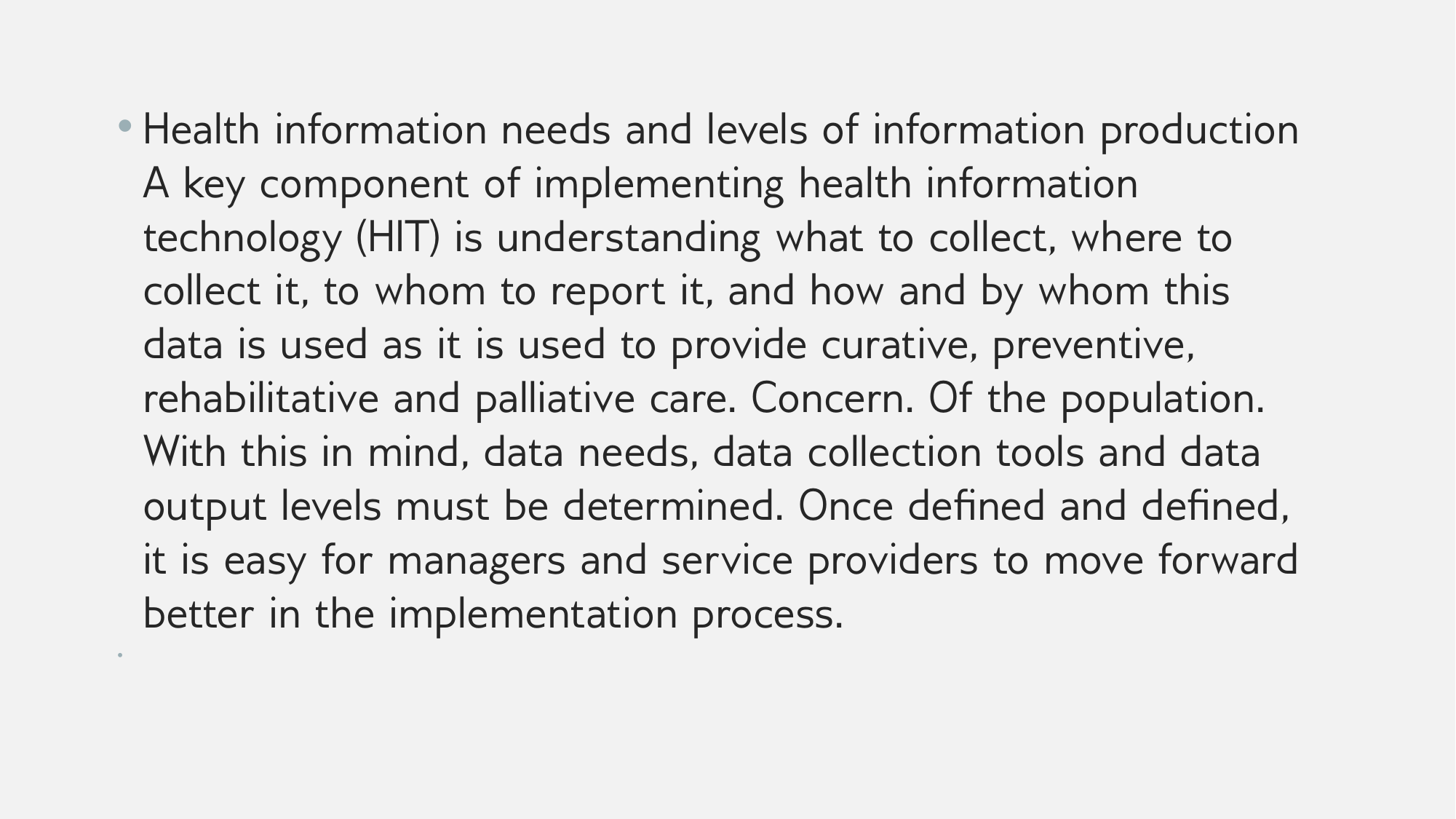

Health information needs and levels of information production A key component of implementing health information technology (HIT) is understanding what to collect, where to collect it, to whom to report it, and how and by whom this data is used as it is used to provide curative, preventive, rehabilitative and palliative care. Concern. Of the population. With this in mind, data needs, data collection tools and data output levels must be determined. Once defined and defined, it is easy for managers and service providers to move forward better in the implementation process.